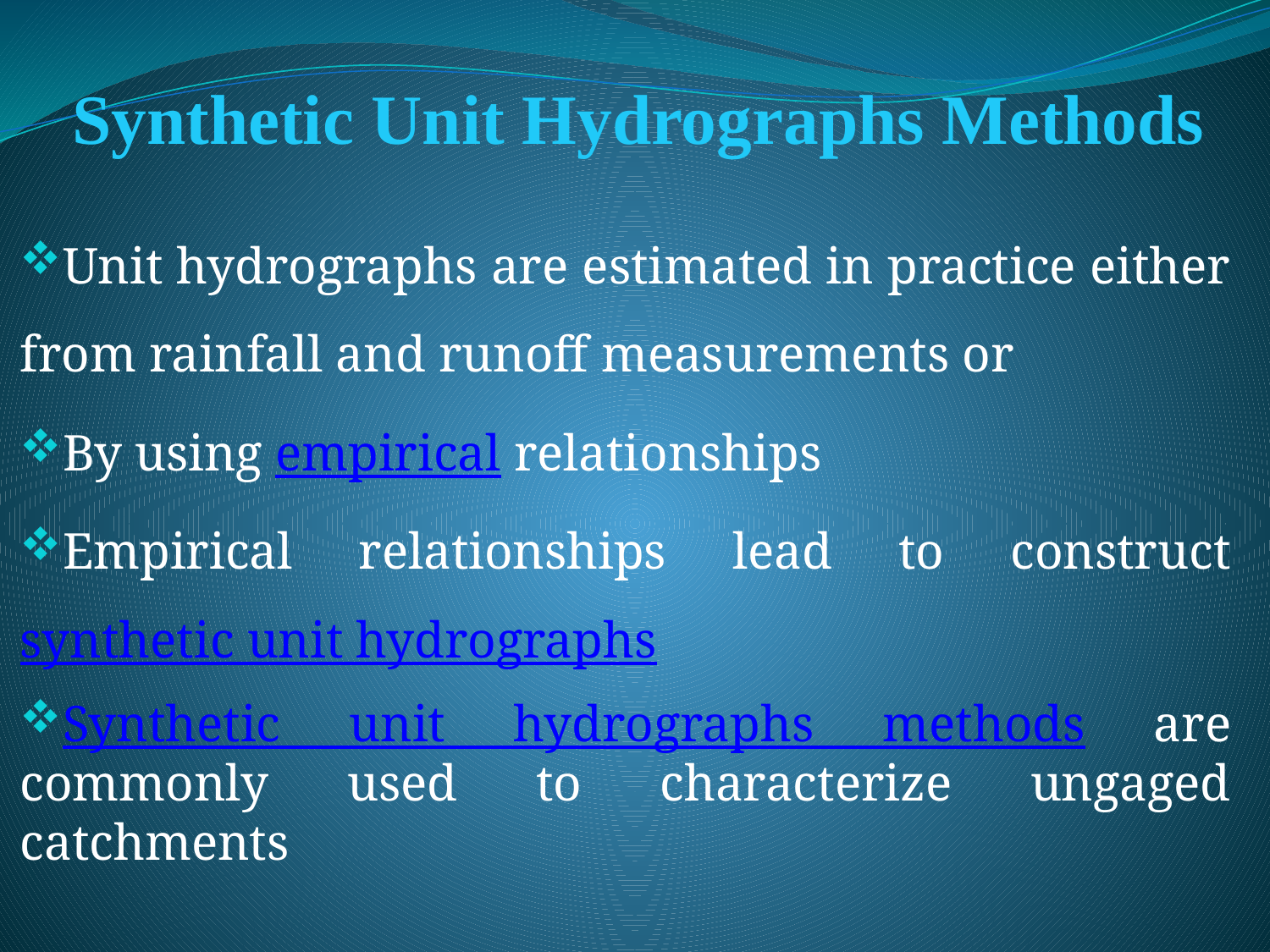

# Synthetic Unit Hydrographs Methods
Unit hydrographs are estimated in practice either from rainfall and runoff measurements or
By using empirical relationships
Empirical relationships lead to construct synthetic unit hydrographs
Synthetic unit hydrographs methods are commonly used to characterize ungaged catchments